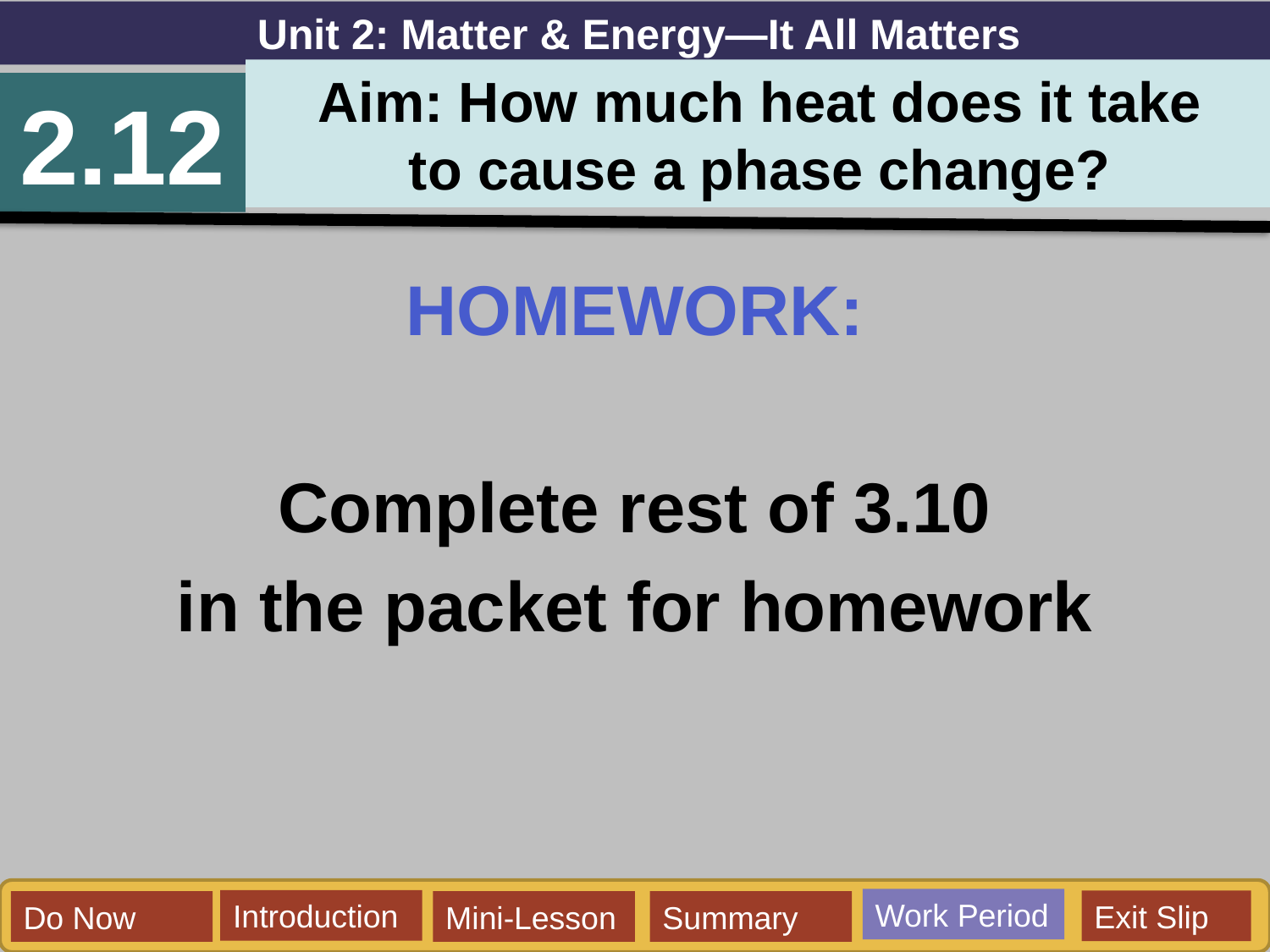

Unit 2: Matter & Energy—It All Matters
Aim: How much heat does it take
 to cause a phase change?
2.12
HOMEWORK:

Complete rest of 3.10
in the packet for homework

Work Period
Exit Slip
Introduction
Do Now
Mini-Lesson
Summary